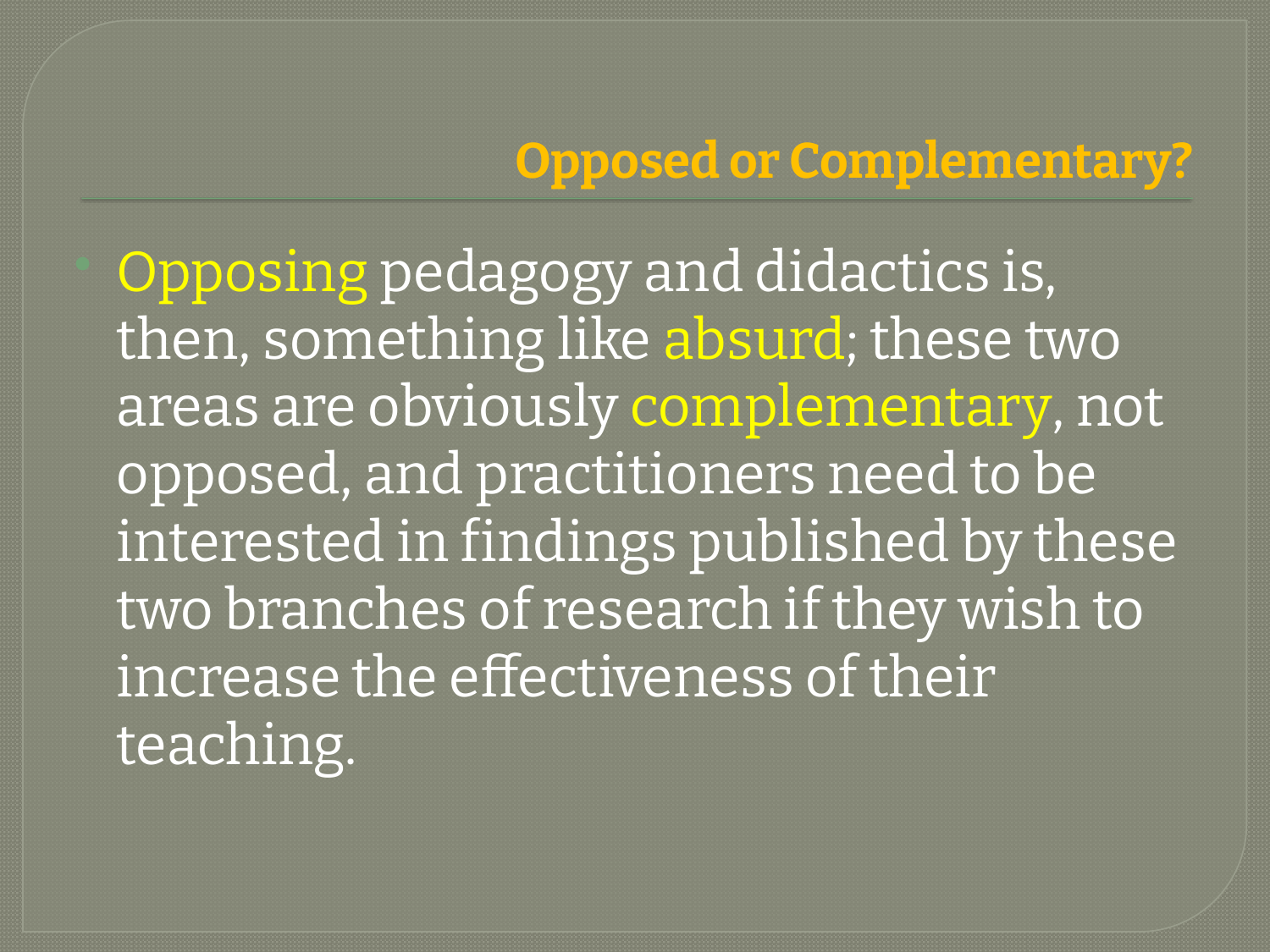

# Opposed or Complementary?
Opposing pedagogy and didactics is, then, something like absurd; these two areas are obviously complementary, not opposed, and practitioners need to be interested in findings published by these two branches of research if they wish to increase the effectiveness of their teaching.